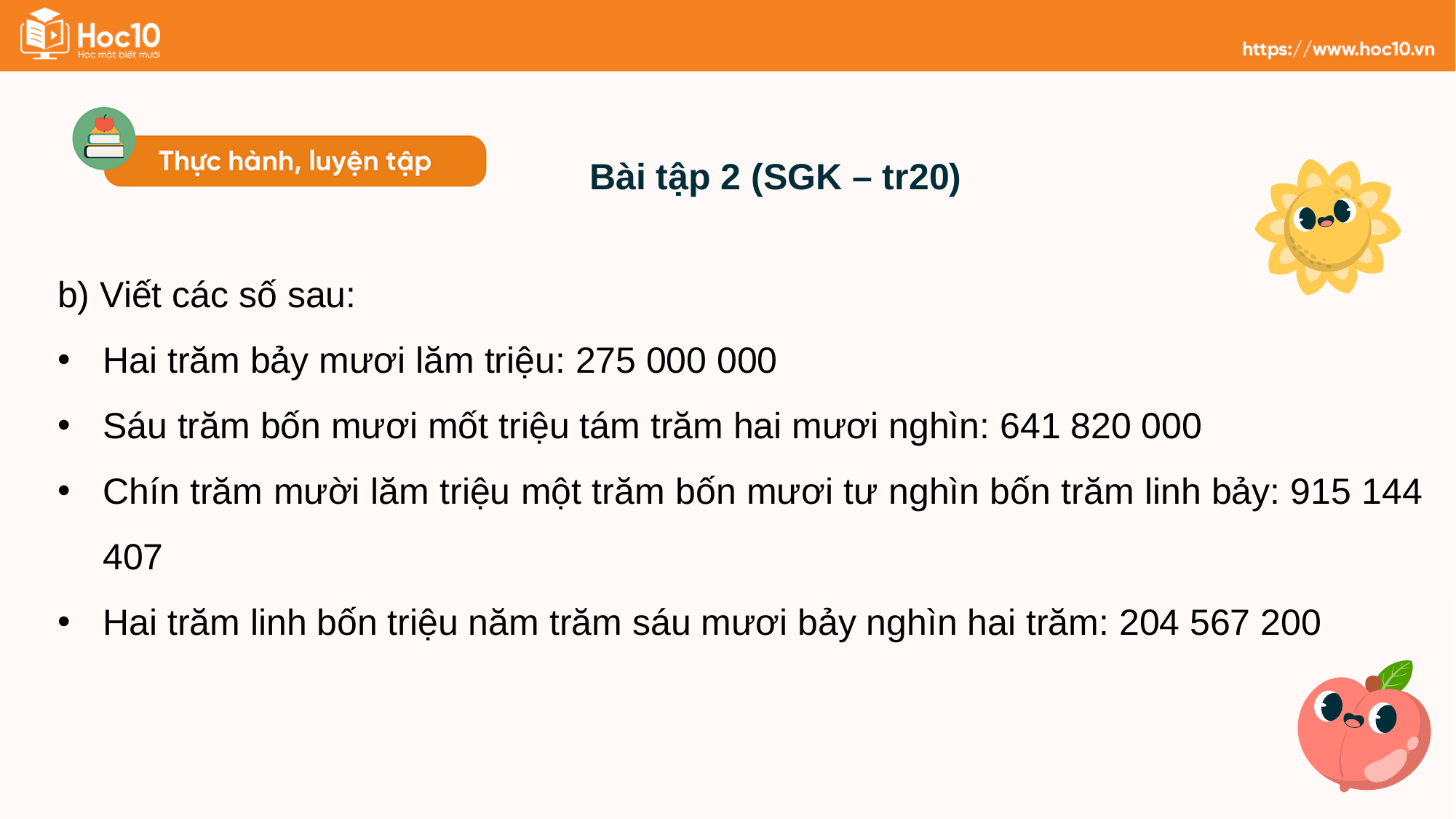

Bài tập 2 (SGK – tr20)

b) Viết các số sau:
Hai trăm bảy mươi lăm triệu: 275 000 000
Sáu trăm bốn mươi mốt triệu tám trăm hai mươi nghìn: 641 820 000
Chín trăm mười lăm triệu một trăm bốn mươi tư nghìn bốn trăm linh bảy: 915 144 407
Hai trăm linh bốn triệu năm trăm sáu mươi bảy nghìn hai trăm: 204 567 200